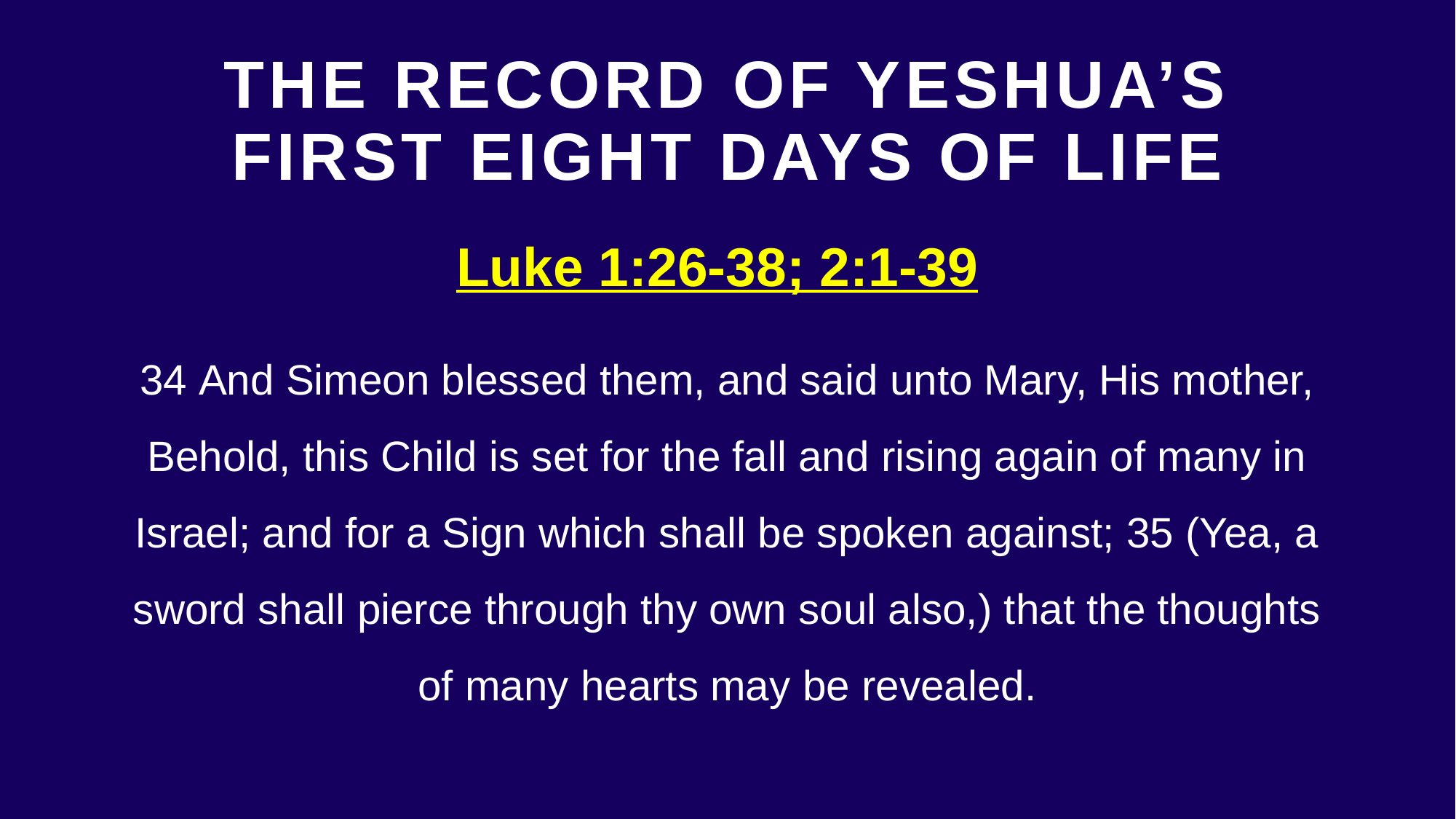

# The Record Of Yeshua’s first eight days of life
Luke 1:26-38; 2:1-39
34 And Simeon blessed them, and said unto Mary, His mother, Behold, this Child is set for the fall and rising again of many in Israel; and for a Sign which shall be spoken against; 35 (Yea, a sword shall pierce through thy own soul also,) that the thoughts of many hearts may be revealed.